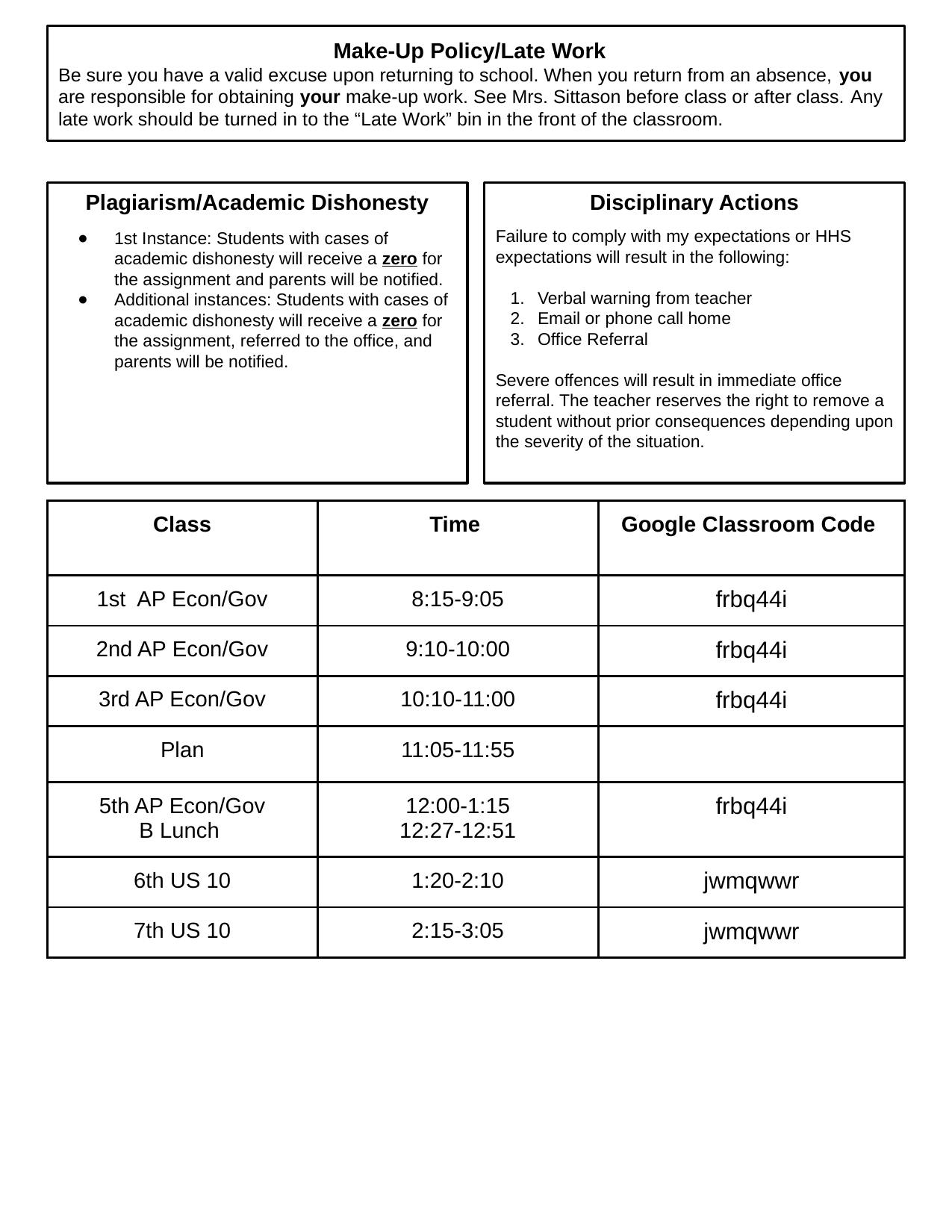

Make-Up Policy/Late Work
Be sure you have a valid excuse upon returning to school. When you return from an absence, you are responsible for obtaining your make-up work. See Mrs. Sittason before class or after class. Any late work should be turned in to the “Late Work” bin in the front of the classroom.
Plagiarism/Academic Dishonesty

1st Instance: Students with cases of academic dishonesty will receive a zero for the assignment and parents will be notified.
Additional instances: Students with cases of academic dishonesty will receive a zero for the assignment, referred to the office, and parents will be notified.
Disciplinary Actions

Failure to comply with my expectations or HHS expectations will result in the following:

Verbal warning from teacher
Email or phone call home
Office Referral

Severe offences will result in immediate office referral. The teacher reserves the right to remove a student without prior consequences depending upon the severity of the situation.
| Class | Time | Google Classroom Code |
| --- | --- | --- |
| 1st AP Econ/Gov | 8:15-9:05 | frbq44i |
| 2nd AP Econ/Gov | 9:10-10:00 | frbq44i |
| 3rd AP Econ/Gov | 10:10-11:00 | frbq44i |
| Plan | 11:05-11:55 |  |
| 5th AP Econ/Gov B Lunch | 12:00-1:15 12:27-12:51 | frbq44i |
| 6th US 10 | 1:20-2:10 | jwmqwwr |
| 7th US 10 | 2:15-3:05 | jwmqwwr |